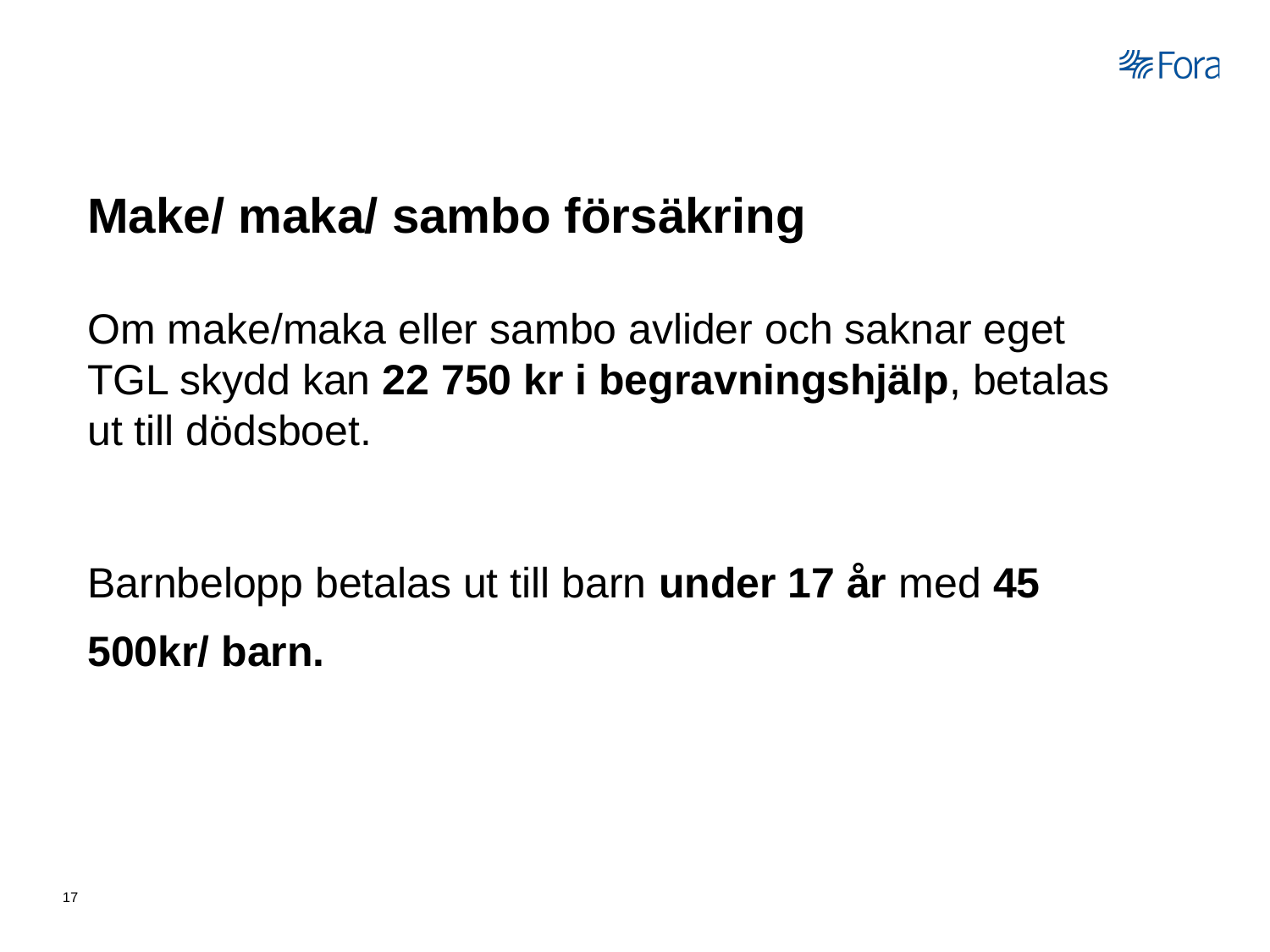

Make/ maka/ sambo försäkring
Om make/maka eller sambo avlider och saknar eget TGL skydd kan 22 750 kr i begravningshjälp, betalas ut till dödsboet.

Barnbelopp betalas ut till barn under 17 år med 45 500kr/ barn.